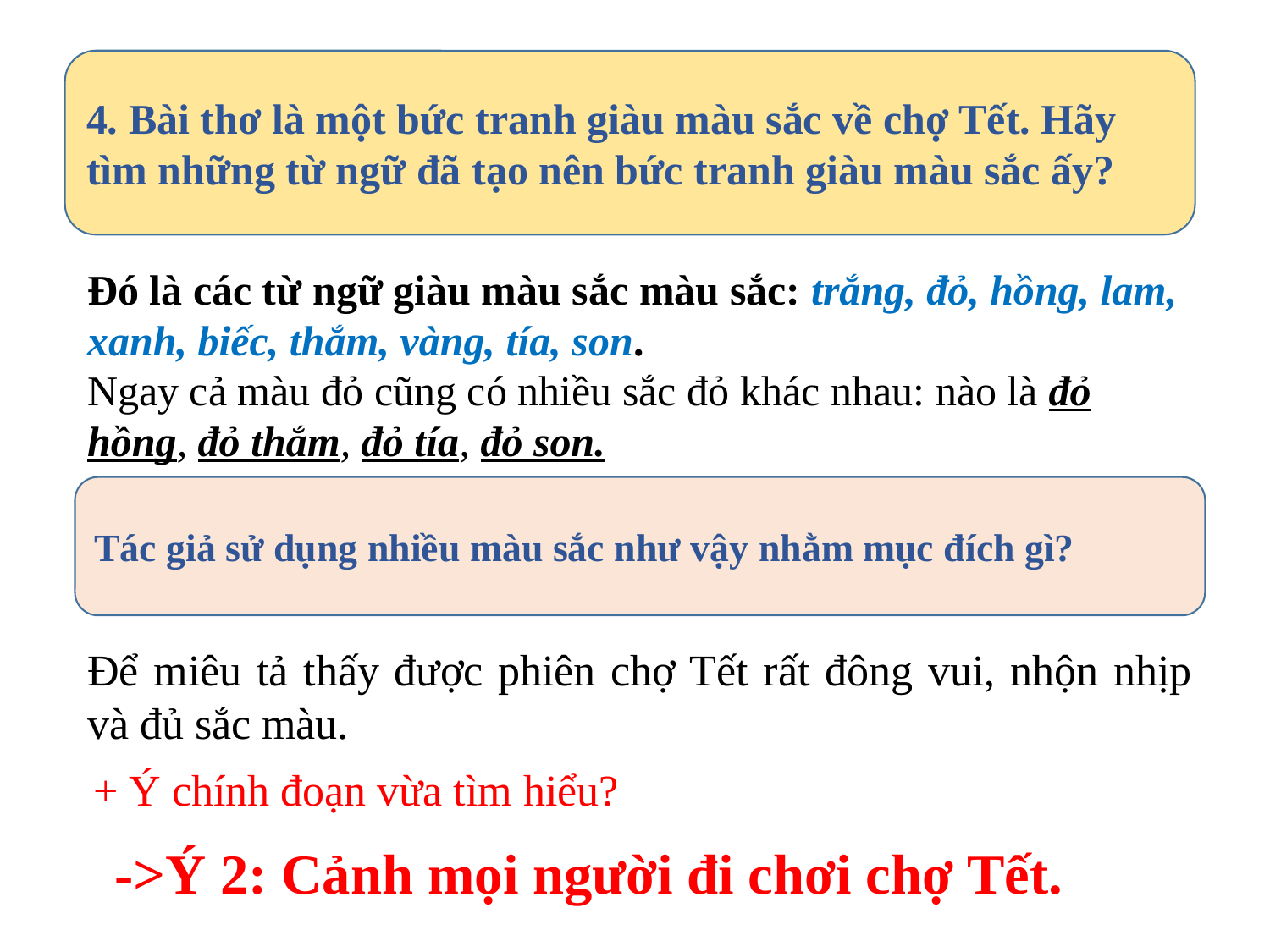

4. Bài thơ là một bức tranh giàu màu sắc về chợ Tết. Hãy tìm những từ ngữ đã tạo nên bức tranh giàu màu sắc ấy?
#
Đó là các từ ngữ giàu màu sắc màu sắc: trắng, đỏ, hồng, lam, xanh, biếc, thắm, vàng, tía, son.
Ngay cả màu đỏ cũng có nhiều sắc đỏ khác nhau: nào là đỏ hồng, đỏ thắm, đỏ tía, đỏ son.
Tác giả sử dụng nhiều màu sắc như vậy nhằm mục đích gì?
Để miêu tả thấy được phiên chợ Tết rất đông vui, nhộn nhịp và đủ sắc màu.
+ Ý chính đoạn vừa tìm hiểu?
->Ý 2: Cảnh mọi người đi chơi chợ Tết.